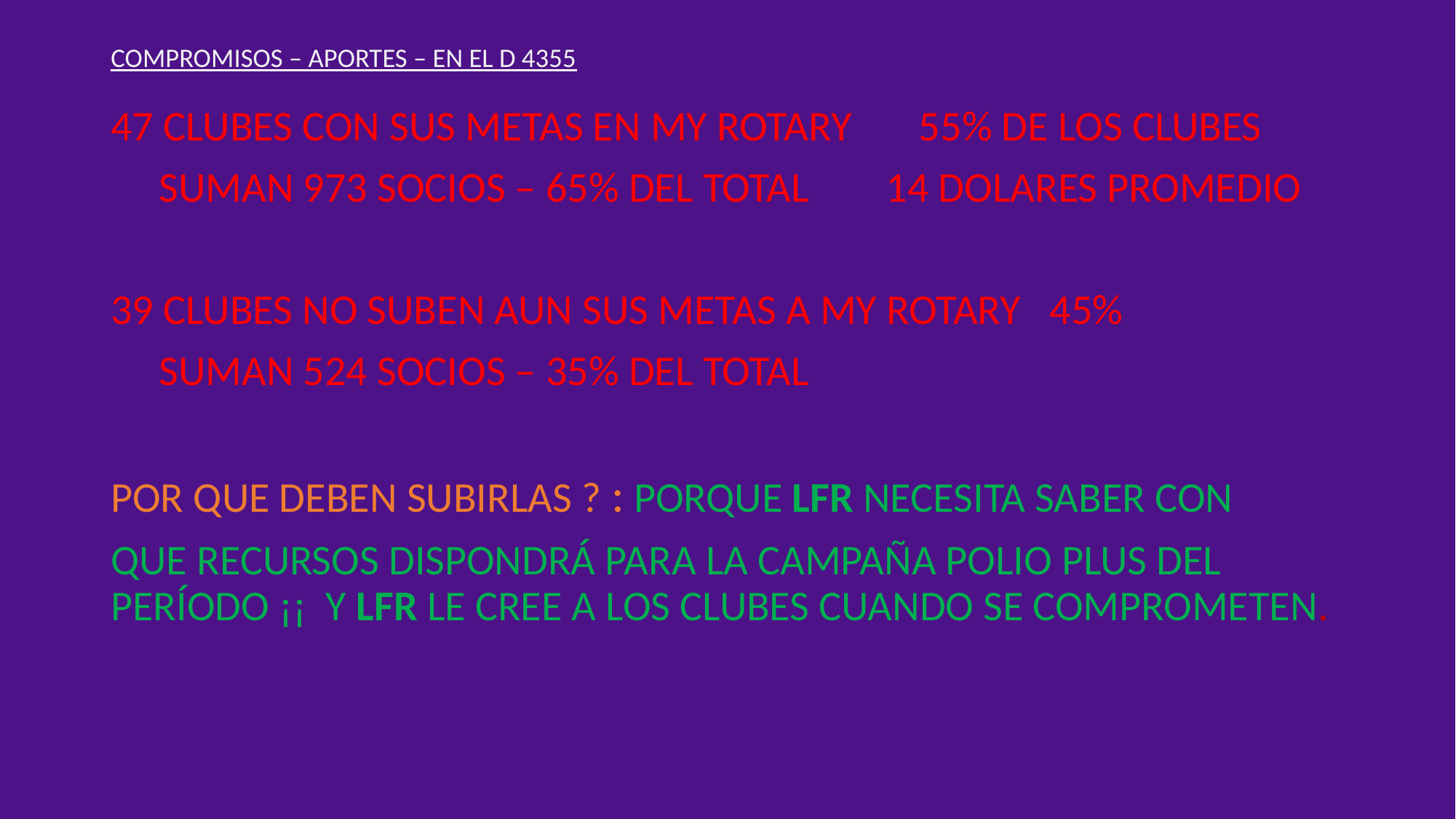

# COMPROMISOS – APORTES – EN EL D 4355
47 CLUBES CON SUS METAS EN MY ROTARY       55% DE LOS CLUBES
     SUMAN 973 SOCIOS – 65% DEL TOTAL        14 DOLARES PROMEDIO

39 CLUBES NO SUBEN AUN SUS METAS A MY ROTARY   45%
     SUMAN 524 SOCIOS – 35% DEL TOTAL

POR QUE DEBEN SUBIRLAS ? : PORQUE LFR NECESITA SABER CON
QUE RECURSOS DISPONDRÁ PARA LA CAMPAÑA POLIO PLUS DEL PERÍODO ¡¡  Y LFR LE CREE A LOS CLUBES CUANDO SE COMPROMETEN.